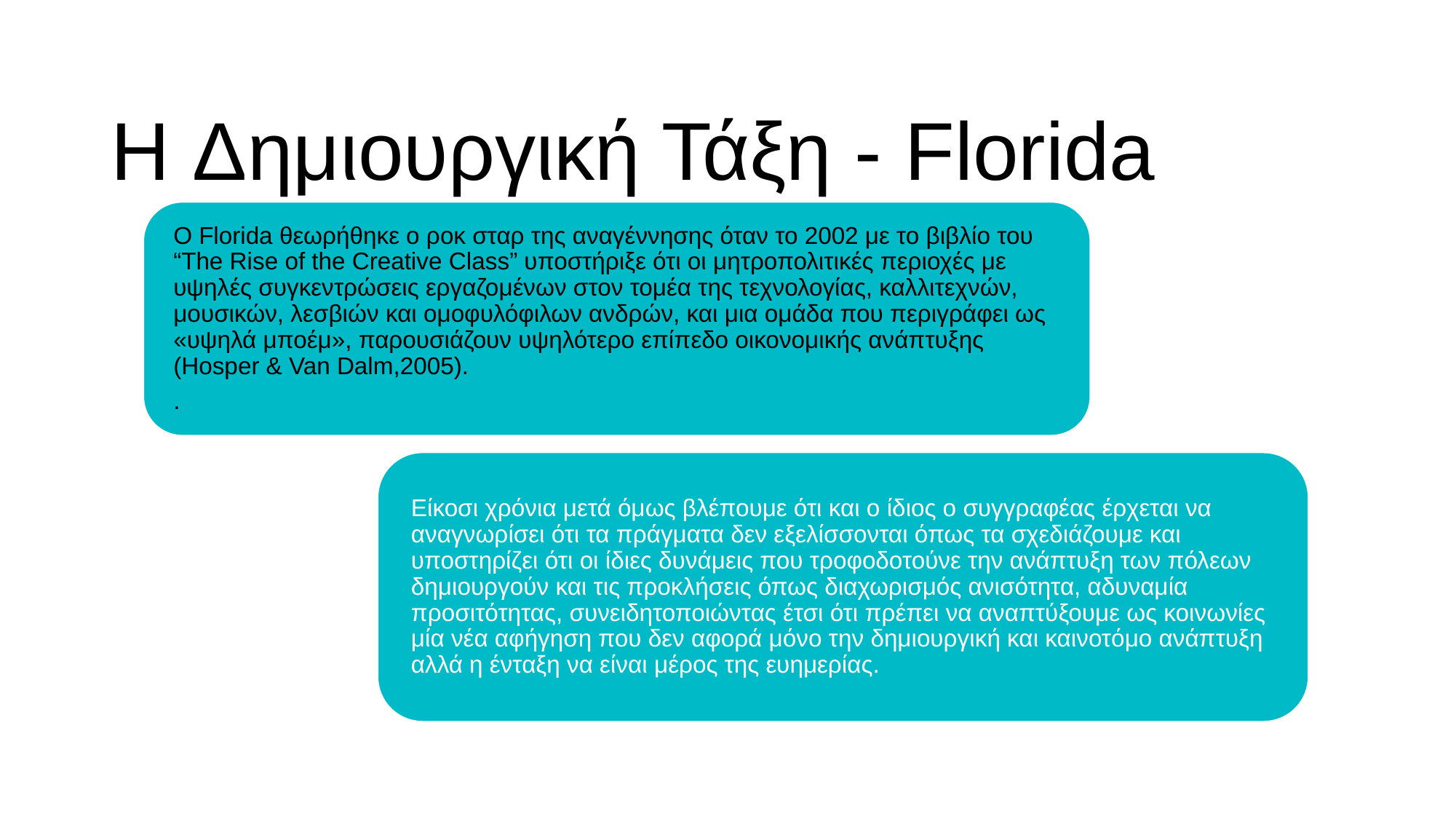

# H Δημιουργική Τάξη - Florida
Είκοσι χρόνια μετά όμως βλέπουμε ότι και ο ίδιος ο συγγραφέας έρχεται να αναγνωρίσει ότι τα πράγματα δεν εξελίσσονται όπως τα σχεδιάζουμε και υποστηρίζει ότι οι ίδιες δυνάμεις που τροφοδοτούνε την ανάπτυξη των πόλεων δημιουργούν και τις προκλήσεις όπως διαχωρισμός ανισότητα, αδυναμία προσιτότητας, συνειδητοποιώντας έτσι ότι πρέπει να αναπτύξουμε ως κοινωνίες μία νέα αφήγηση που δεν αφορά μόνο την δημιουργική και καινοτόμο ανάπτυξη αλλά η ένταξη να είναι μέρος της ευημερίας.
Ο Florida θεωρήθηκε ο ροκ σταρ της αναγέννησης όταν το 2002 με το βιβλίο του “The Rise of the Creative Class” υποστήριξε ότι οι μητροπολιτικές περιοχές με υψηλές συγκεντρώσεις εργαζομένων στον τομέα της τεχνολογίας, καλλιτεχνών, μουσικών, λεσβιών και ομοφυλόφιλων ανδρών, και μια ομάδα που περιγράφει ως «υψηλά μποέμ», παρουσιάζουν υψηλότερο επίπεδο οικονομικής ανάπτυξης (Hosper & Van Dalm,2005).
.